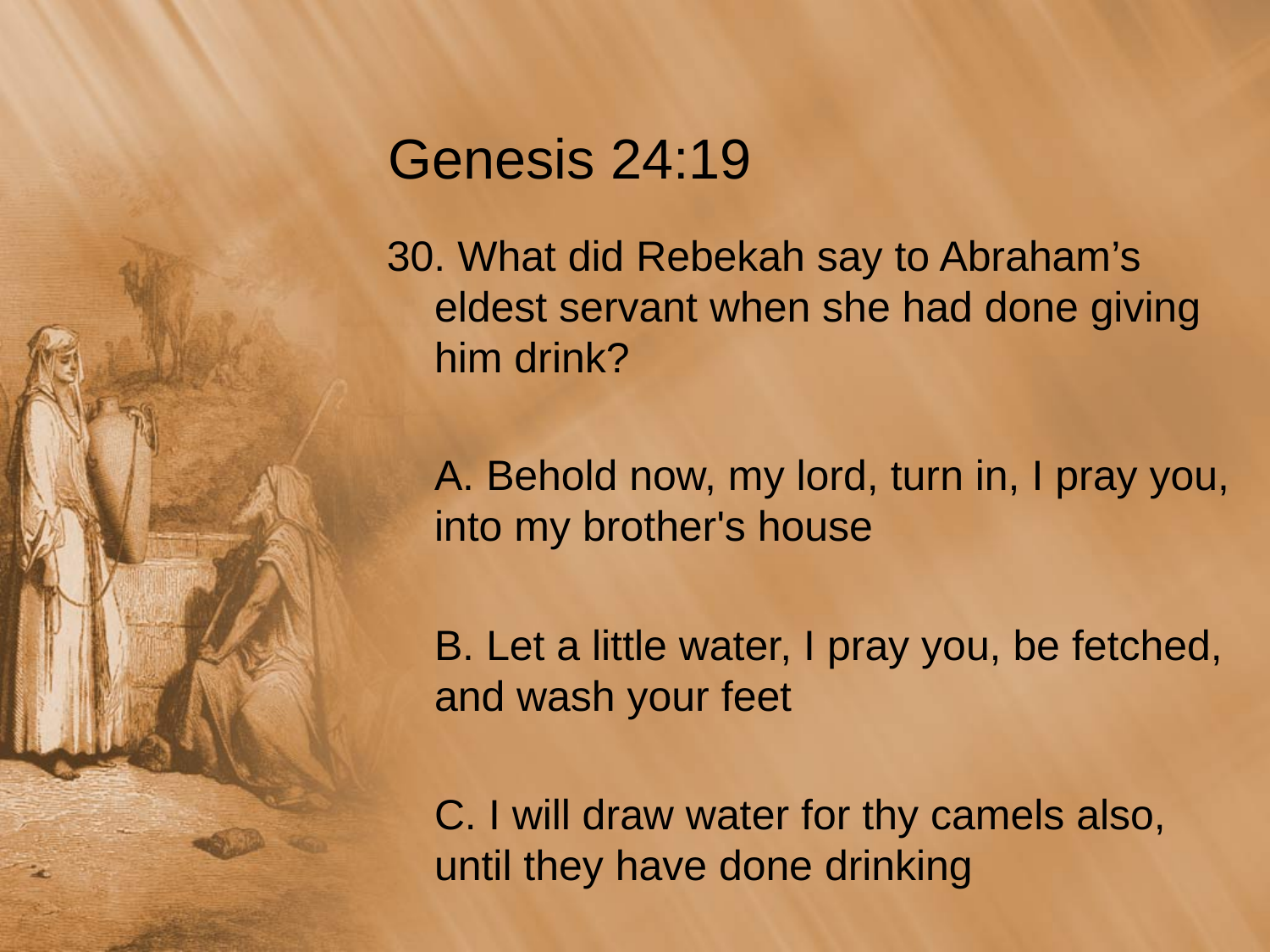

# Genesis 24:19
30. What did Rebekah say to Abraham’s eldest servant when she had done giving him drink?

	A. Behold now, my lord, turn in, I pray you, into my brother's house

	B. Let a little water, I pray you, be fetched, and wash your feet

	C. I will draw water for thy camels also, until they have done drinking